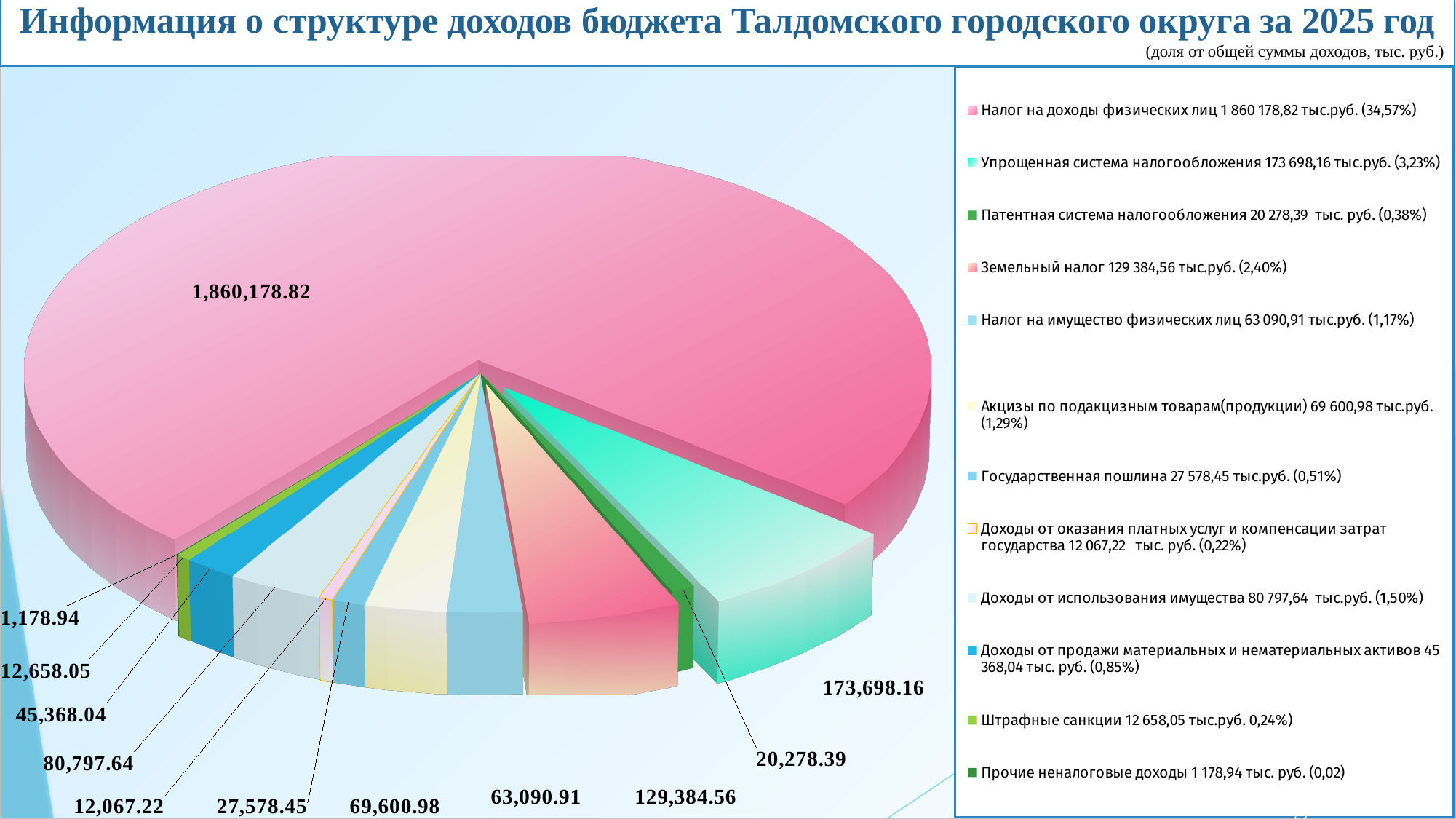

Информация о структуре доходов бюджета Талдомского городского округа за 2025 год
                                                                                                                                                                                        (доля от общей суммы доходов, тыс. руб.)

[unsupported chart]

63